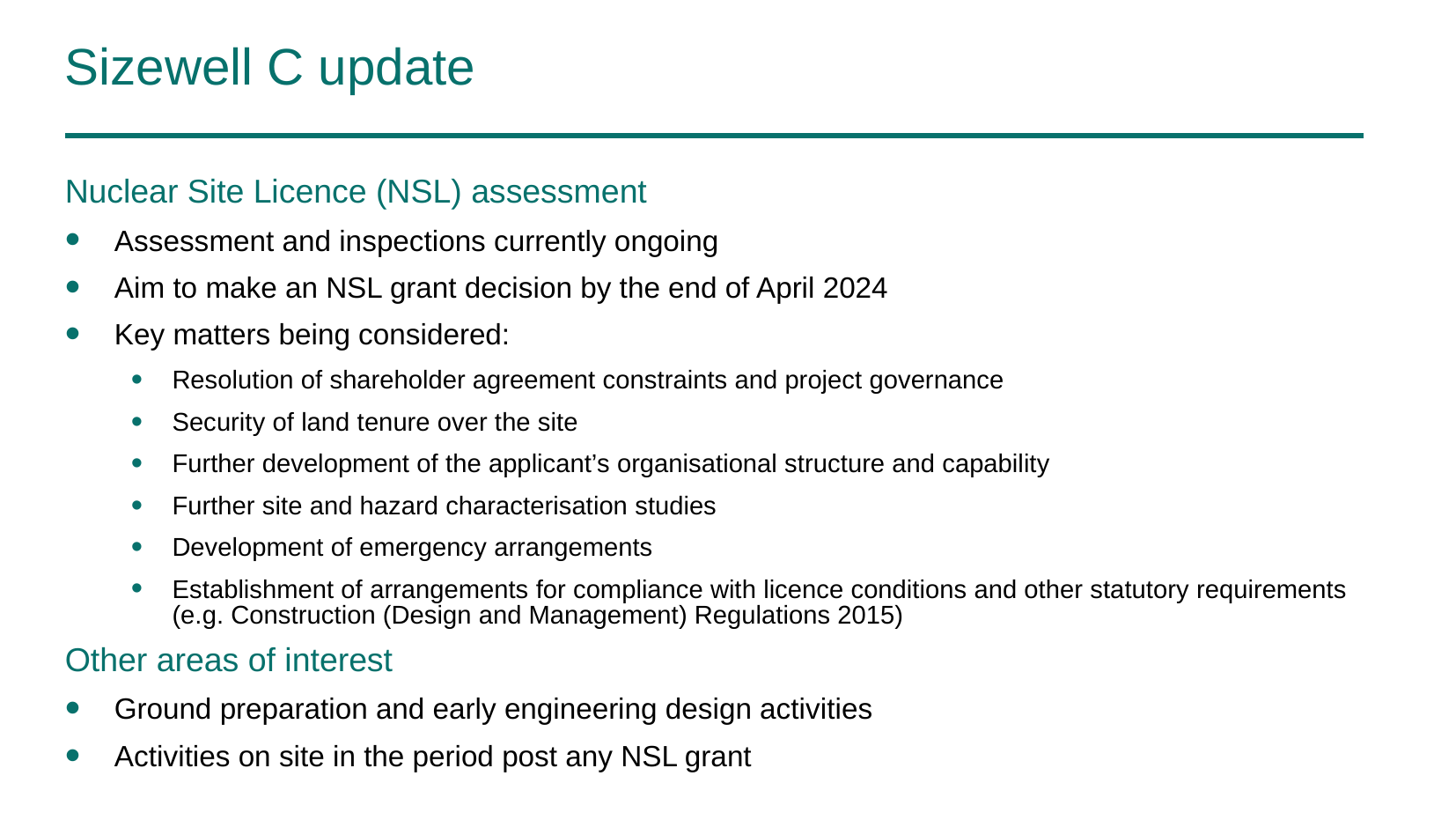

# Sizewell C update
Nuclear Site Licence (NSL) assessment
Assessment and inspections currently ongoing
Aim to make an NSL grant decision by the end of April 2024
Key matters being considered:
Resolution of shareholder agreement constraints and project governance
Security of land tenure over the site
Further development of the applicant’s organisational structure and capability
Further site and hazard characterisation studies
Development of emergency arrangements
Establishment of arrangements for compliance with licence conditions and other statutory requirements (e.g. Construction (Design and Management) Regulations 2015)
Other areas of interest
Ground preparation and early engineering design activities
Activities on site in the period post any NSL grant